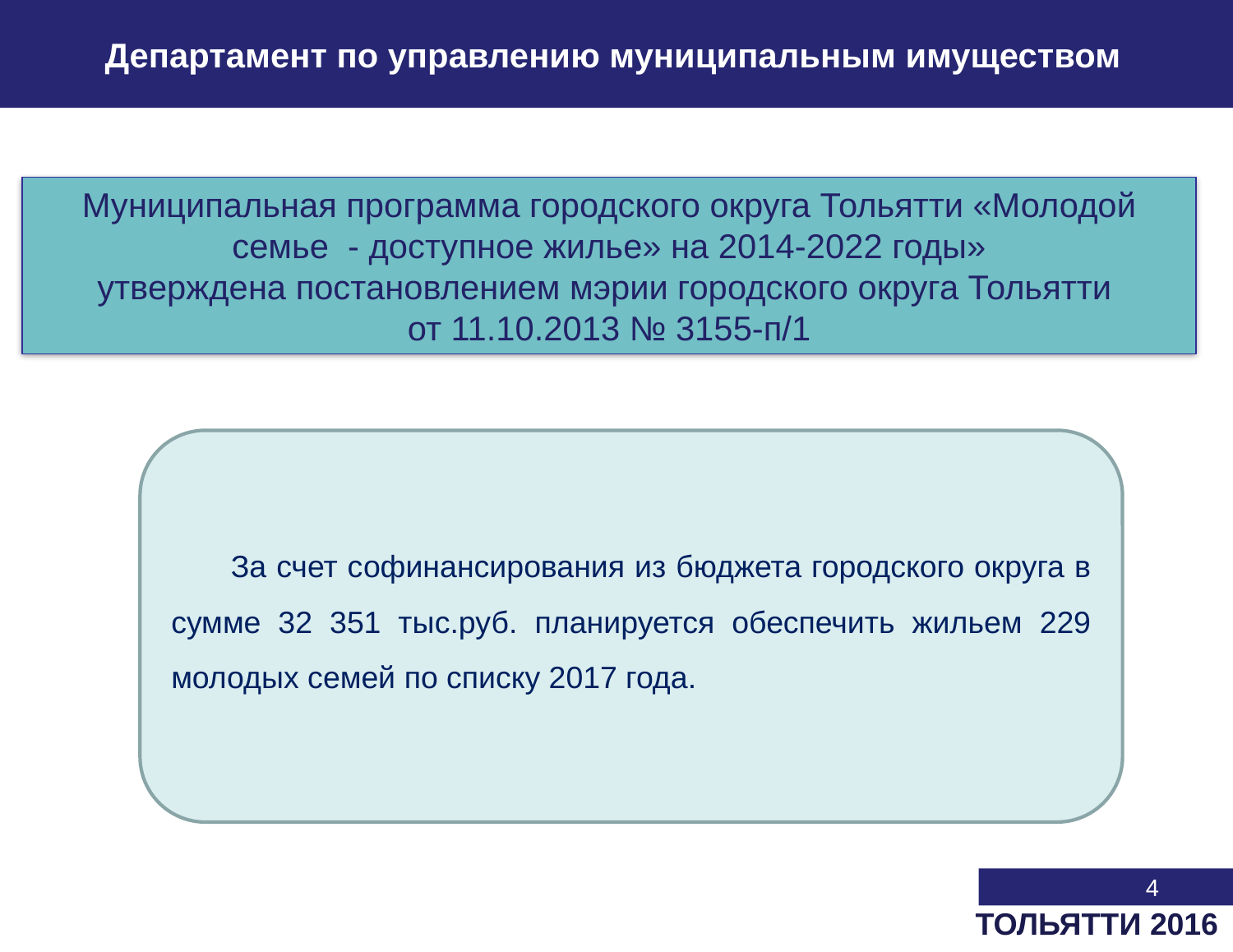

Департамент по управлению муниципальным имуществом
Муниципальная программа городского округа Тольятти «Молодой семье  - доступное жилье» на 2014-2022 годы»
утверждена постановлением мэрии городского округа Тольятти
от 11.10.2013 № 3155-п/1

      За счет софинансирования из бюджета городского округа в сумме 32 351 тыс.руб. планируется обеспечить жильем 229 молодых семей по списку 2017 года.

4

ТОЛЬЯТТИ 2016